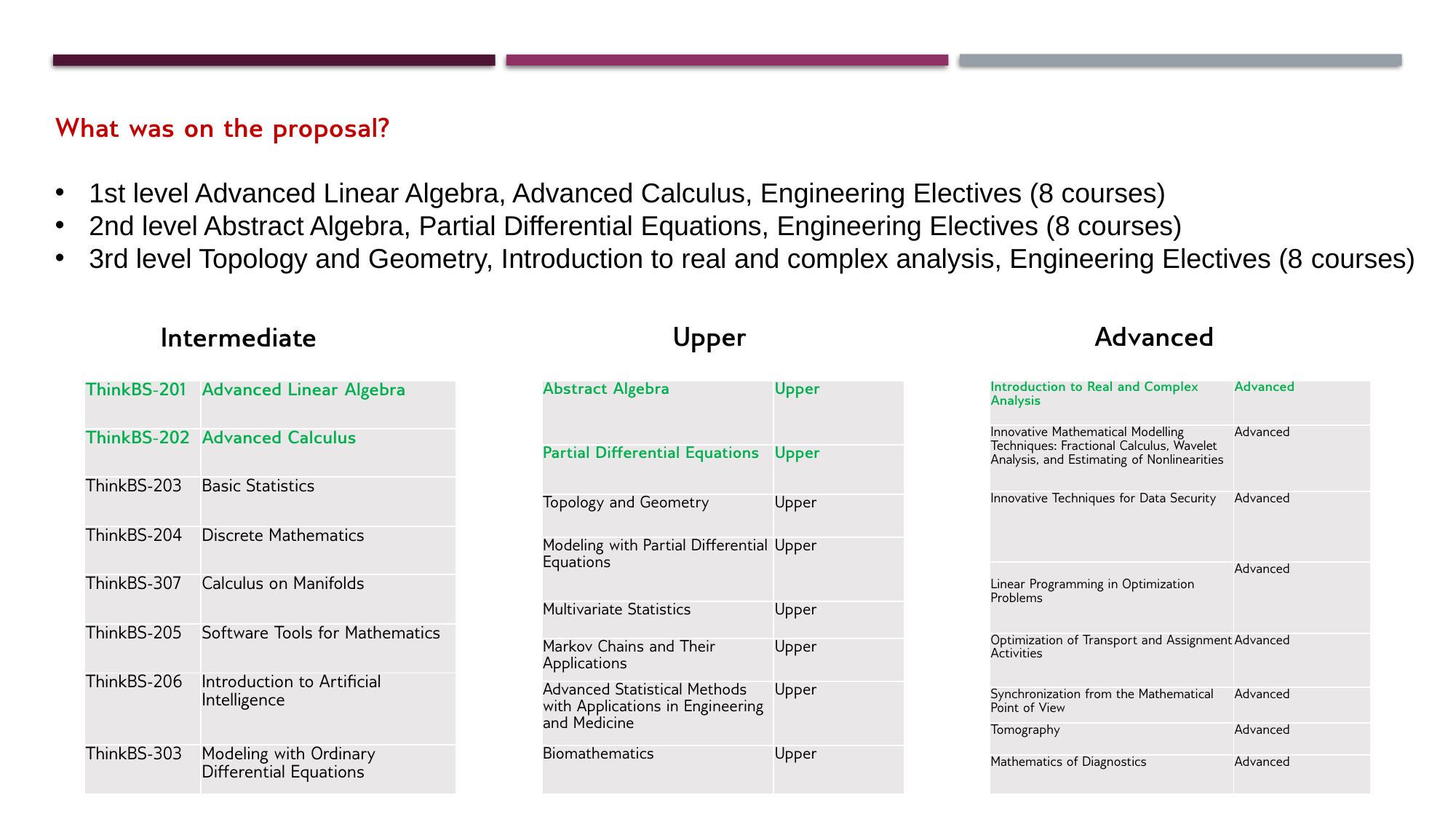

What was on the proposal?

1st level Advanced Linear Algebra, Advanced Calculus, Engineering Electives (8 courses)
2nd level Abstract Algebra, Partial Differential Equations, Engineering Electives (8 courses)
3rd level Topology and Geometry, Introduction to real and complex analysis, Engineering Electives (8 courses)

Upper
Advanced
Intermediate
| Introduction to Real and Complex Analysis | Advanced |
| --- | --- |
| Innovative Mathematical Modelling Techniques: Fractional Calculus, Wavelet Analysis, and Estimating of Nonlinearities | Advanced |
| Innovative Techniques for Data Security | Advanced |
| Linear Programming in Optimization Problems | Advanced |
| Optimization of Transport and Assignment Activities | Advanced |
| Synchronization from the Mathematical Point of View | Advanced |
| Tomography | Advanced |
| Mathematics of Diagnostics | Advanced |
| ThinkBS-201 | Advanced Linear Algebra |
| --- | --- |
| ThinkBS-202 | Advanced Calculus |
| ThinkBS-203 | Basic Statistics |
| ThinkBS-204 | Discrete Mathematics |
| ThinkBS-307 | Calculus on Manifolds |
| ThinkBS-205 | Software Tools for Mathematics |
| ThinkBS-206 | Introduction to Artificial Intelligence |
| ThinkBS-303 | Modeling with Ordinary Differential Equations |
| Abstract Algebra | Upper |
| --- | --- |
| Partial Differential Equations | Upper |
| Topology and Geometry | Upper |
| Modeling with Partial Differential Equations | Upper |
| Multivariate Statistics | Upper |
| Markov Chains and Their Applications | Upper |
| Advanced Statistical Methods with Applications in Engineering and Medicine | Upper |
| Biomathematics | Upper |